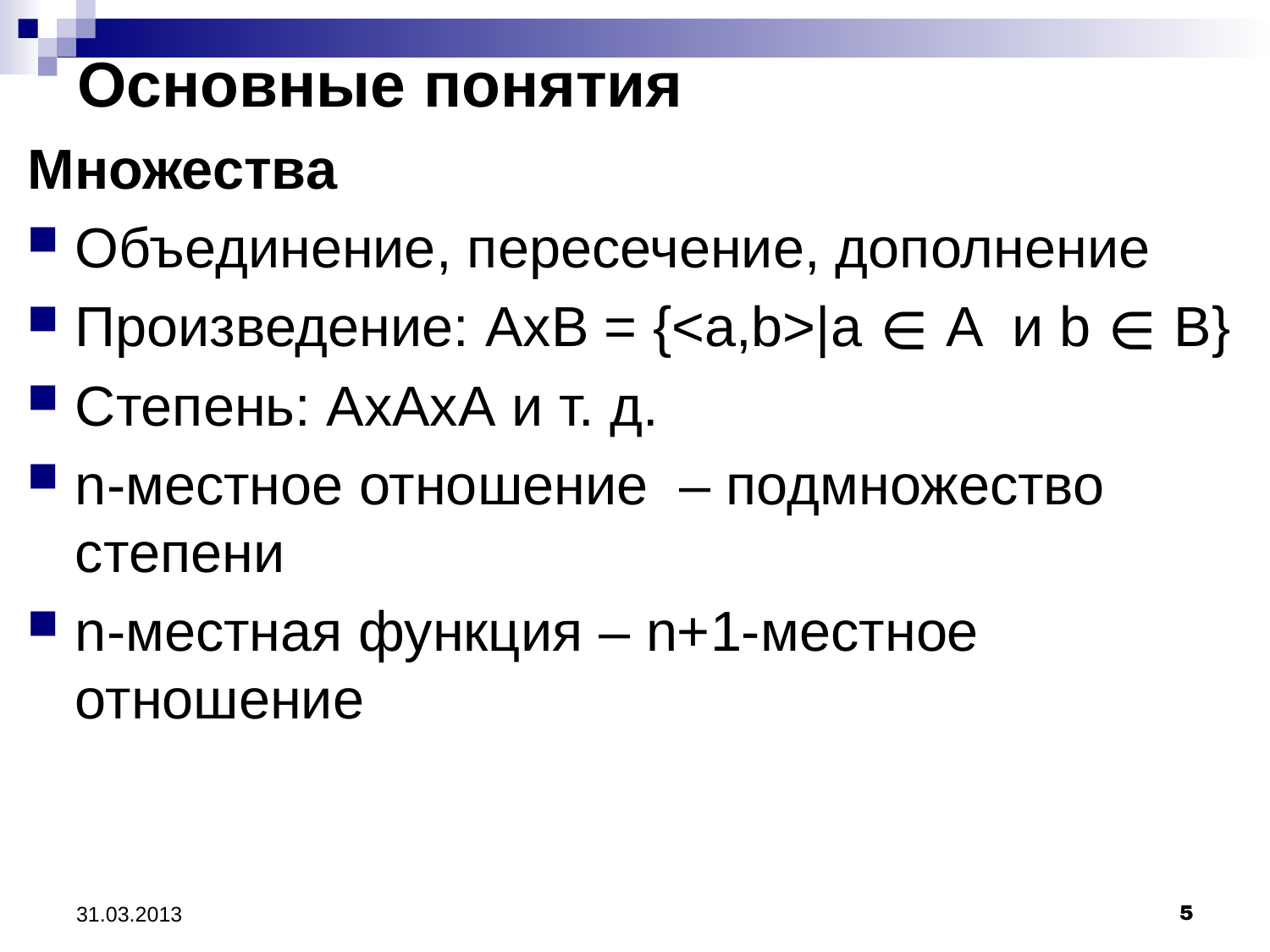

Основные понятия
Множества
Объединение, пересечение, дополнение
Произведение: AxB = {<a,b>|a ∊ A  и b ∊ B}
Степень: AxAxA и т. д.
n-местное отношение  – подмножество степени
n-местная функция – n+1-местное отношение
31.03.2013
5